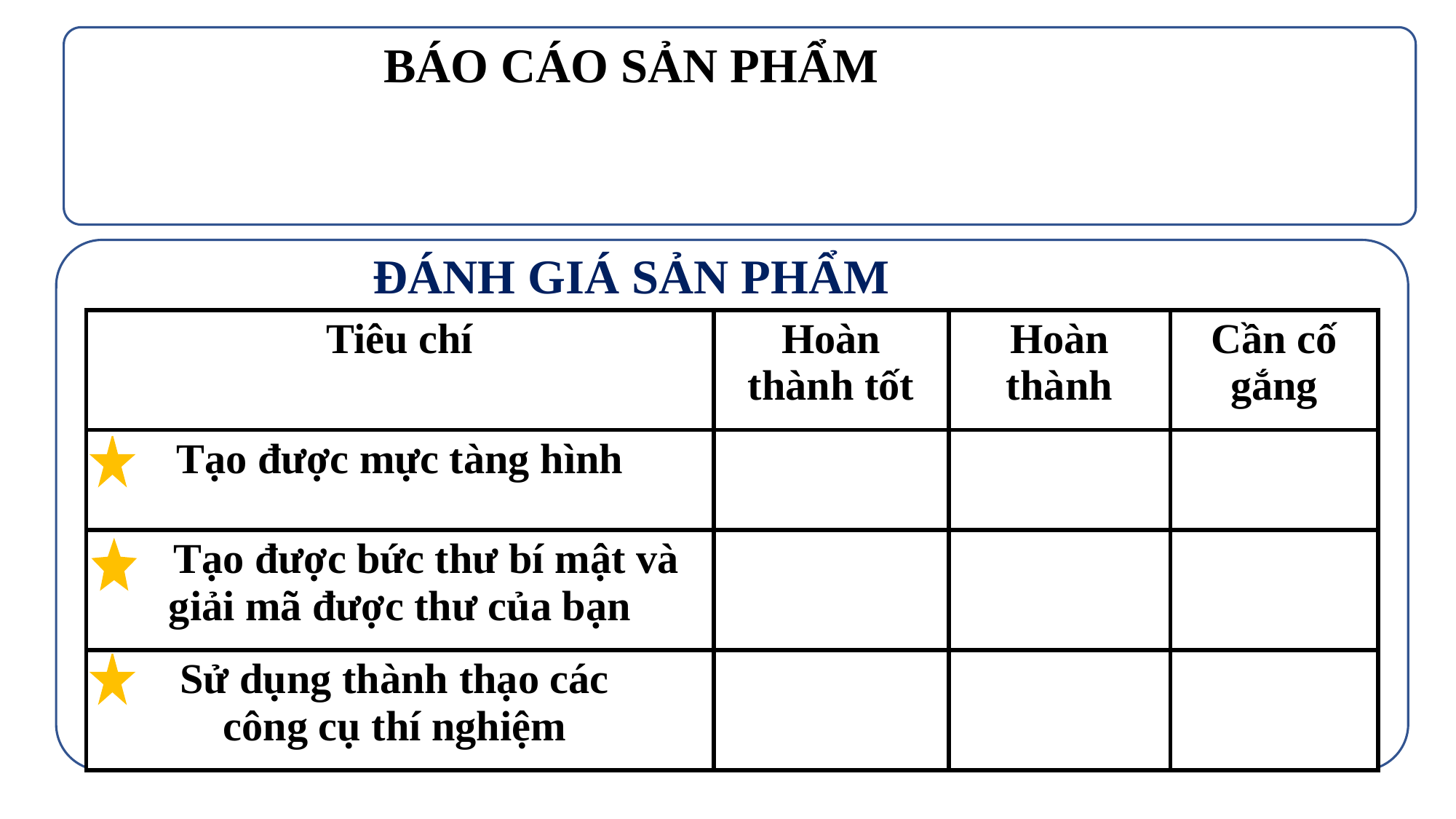

BÁO CÁO SẢN PHẨM

ĐÁNH GIÁ SẢN PHẨM
| Tiêu chí | Hoàn thành tốt | Hoàn thành | Cần cố gắng |
| --- | --- | --- | --- |
| Tạo được mực tàng hình |  |  |  |
| Tạo được bức thư bí mật và giải mã được thư của bạn |  |  |  |
| Sử dụng thành thạo các công cụ thí nghiệm |  |  |  |